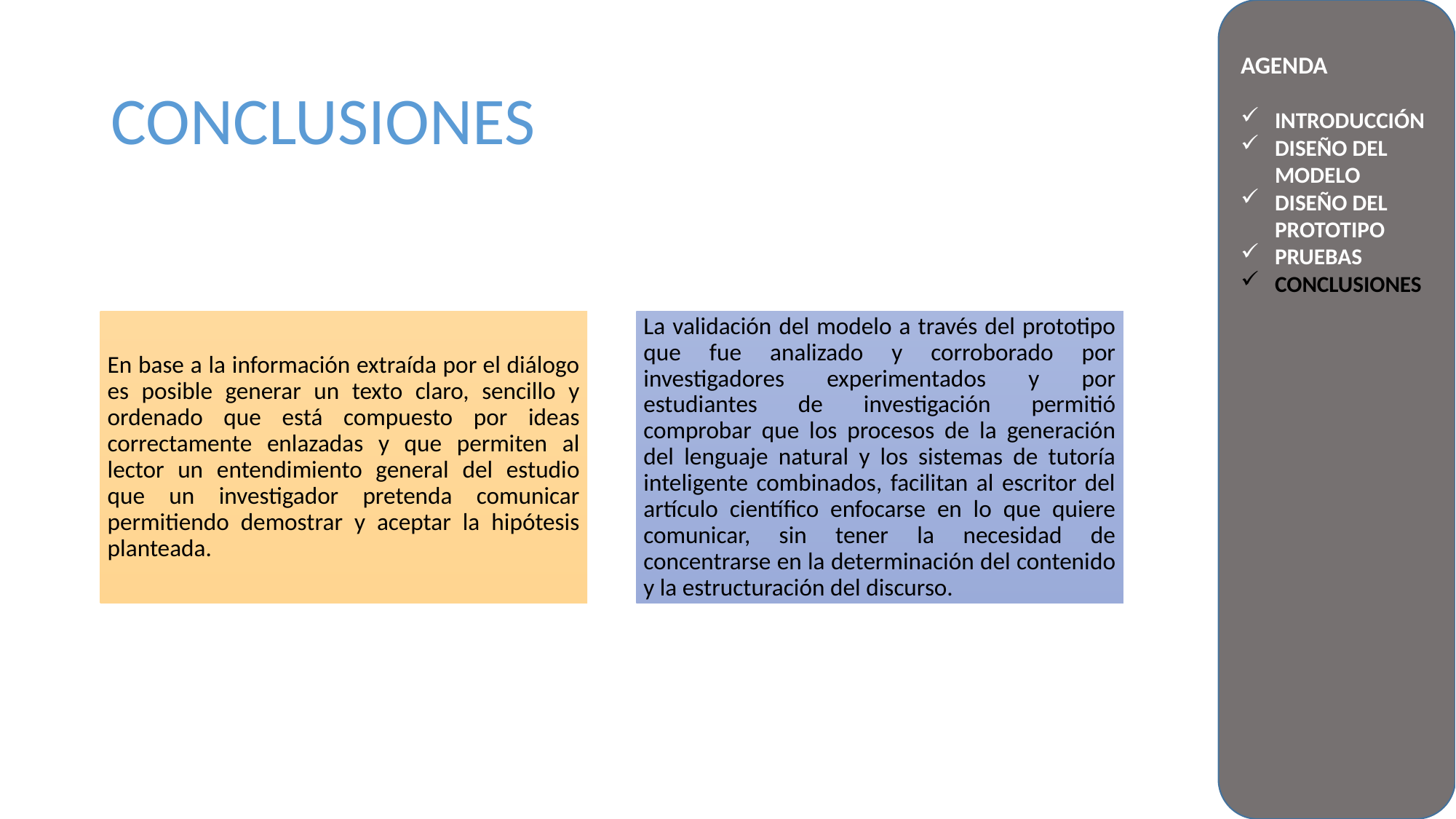

AGENDA

INTRODUCCIÓN
DISEÑO DEL MODELO
DISEÑO DEL PROTOTIPO
PRUEBAS
CONCLUSIONES
# CONCLUSIONES
En base a la información extraída por el diálogo es posible generar un texto claro, sencillo y ordenado que está compuesto por ideas correctamente enlazadas y que permiten al lector un entendimiento general del estudio que un investigador pretenda comunicar permitiendo demostrar y aceptar la hipótesis planteada.
La validación del modelo a través del prototipo que fue analizado y corroborado por investigadores experimentados y por estudiantes de investigación permitió comprobar que los procesos de la generación del lenguaje natural y los sistemas de tutoría inteligente combinados, facilitan al escritor del artículo científico enfocarse en lo que quiere comunicar, sin tener la necesidad de concentrarse en la determinación del contenido y la estructuración del discurso.